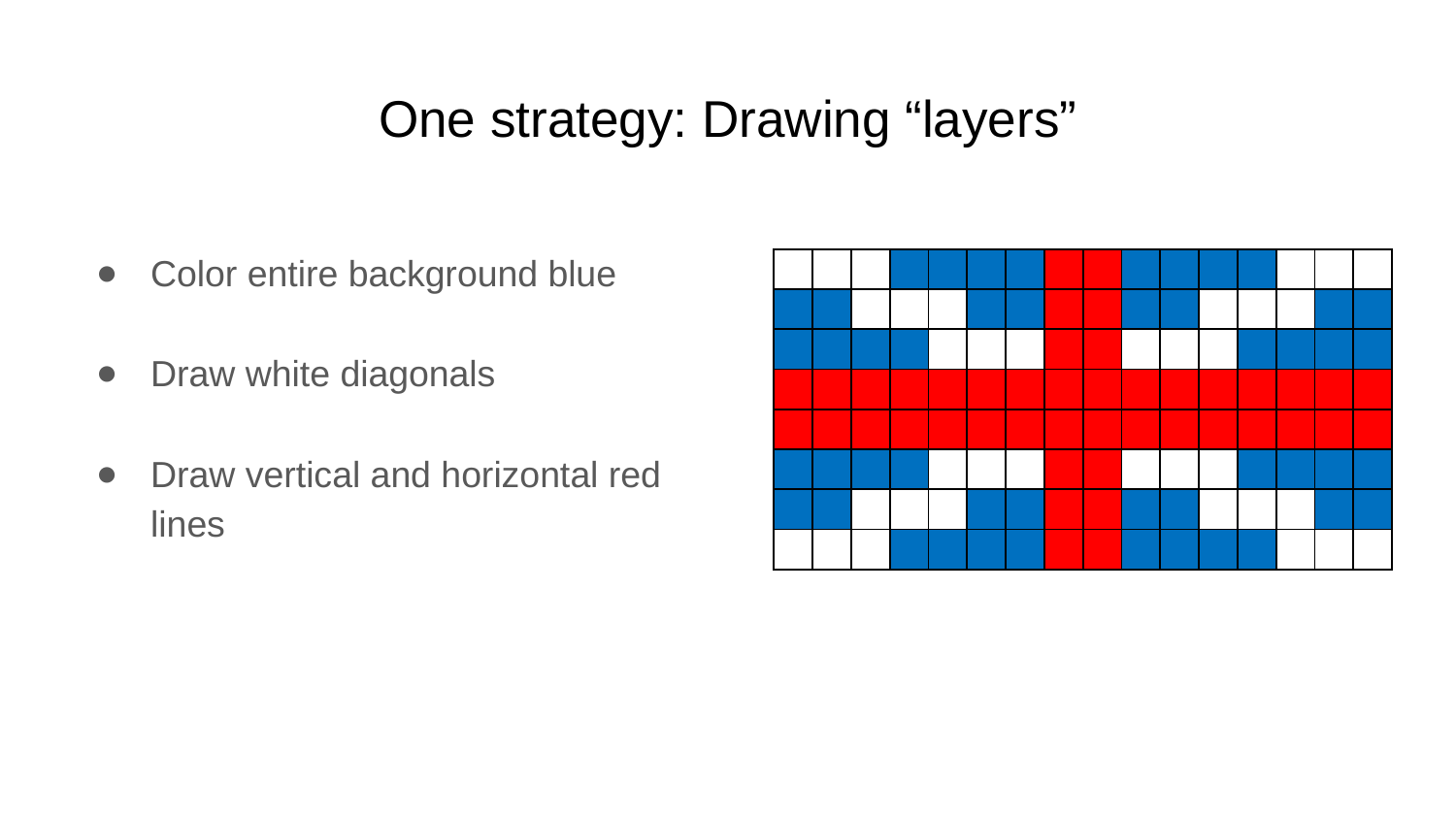

# One strategy: Drawing “layers”
Color entire background blue

Draw white diagonals

Draw vertical and horizontal red lines
|  |  |  |  |  |  |  |  |  |  |  |  |  |  |  |  |
| --- | --- | --- | --- | --- | --- | --- | --- | --- | --- | --- | --- | --- | --- | --- | --- |
|  |  |  |  |  |  |  |  |  |  |  |  |  |  |  |  |
|  |  |  |  |  |  |  |  |  |  |  |  |  |  |  |  |
|  |  |  |  |  |  |  |  |  |  |  |  |  |  |  |  |
|  |  |  |  |  |  |  |  |  |  |  |  |  |  |  |  |
|  |  |  |  |  |  |  |  |  |  |  |  |  |  |  |  |
|  |  |  |  |  |  |  |  |  |  |  |  |  |  |  |  |
|  |  |  |  |  |  |  |  |  |  |  |  |  |  |  |  |